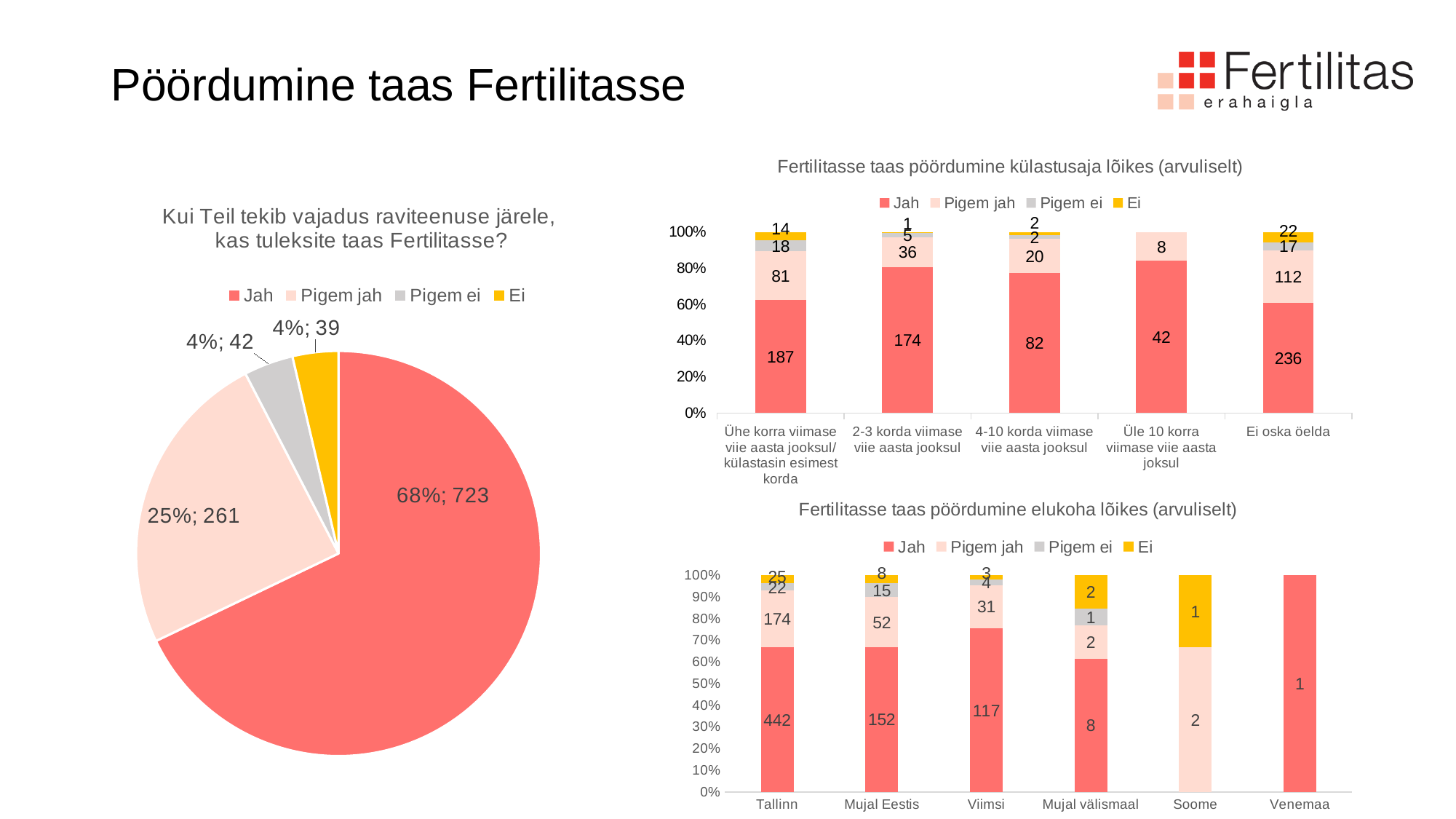

# Pöördumine taas Fertilitasse

### Chart: Fertilitasse taas pöördumine külastusaja lõikes (arvuliselt)

| Category | Jah | Pigem jah | Pigem ei | Ei |
|---|---|---|---|---|
| Ühe korra viimase viie aasta jooksul/ külastasin esimest korda | 187.0 | 81.0 | 18.0 | 14.0 |
| 2-3 korda viimase viie aasta jooksul | 174.0 | 36.0 | 5.0 | 1.0 |
| 4-10 korda viimase viie aasta jooksul | 82.0 | 20.0 | 2.0 | 2.0 |
| Üle 10 korra viimase viie aasta joksul | 42.0 | 8.0 | None | None |
| Ei oska öelda | 236.0 | 112.0 | 17.0 | 22.0 |

### Chart: Kui Teil tekib vajadus raviteenuse järele,
kas tuleksite taas Fertilitasse?

| Category | Kokku |
|---|---|
| Jah | 723.0 |
| Pigem jah | 261.0 |
| Pigem ei | 42.0 |
| Ei | 39.0 |

### Chart: Fertilitasse taas pöördumine elukoha lõikes (arvuliselt)

| Category | Jah | Pigem jah | Pigem ei | Ei |
|---|---|---|---|---|
| Tallinn | 442.0 | 174.0 | 22.0 | 25.0 |
| Mujal Eestis | 152.0 | 52.0 | 15.0 | 8.0 |
| Viimsi | 117.0 | 31.0 | 4.0 | 3.0 |
| Mujal välismaal | 8.0 | 2.0 | 1.0 | 2.0 |
| Soome | None | 2.0 | None | 1.0 |
| Venemaa | 1.0 | None | None | None |